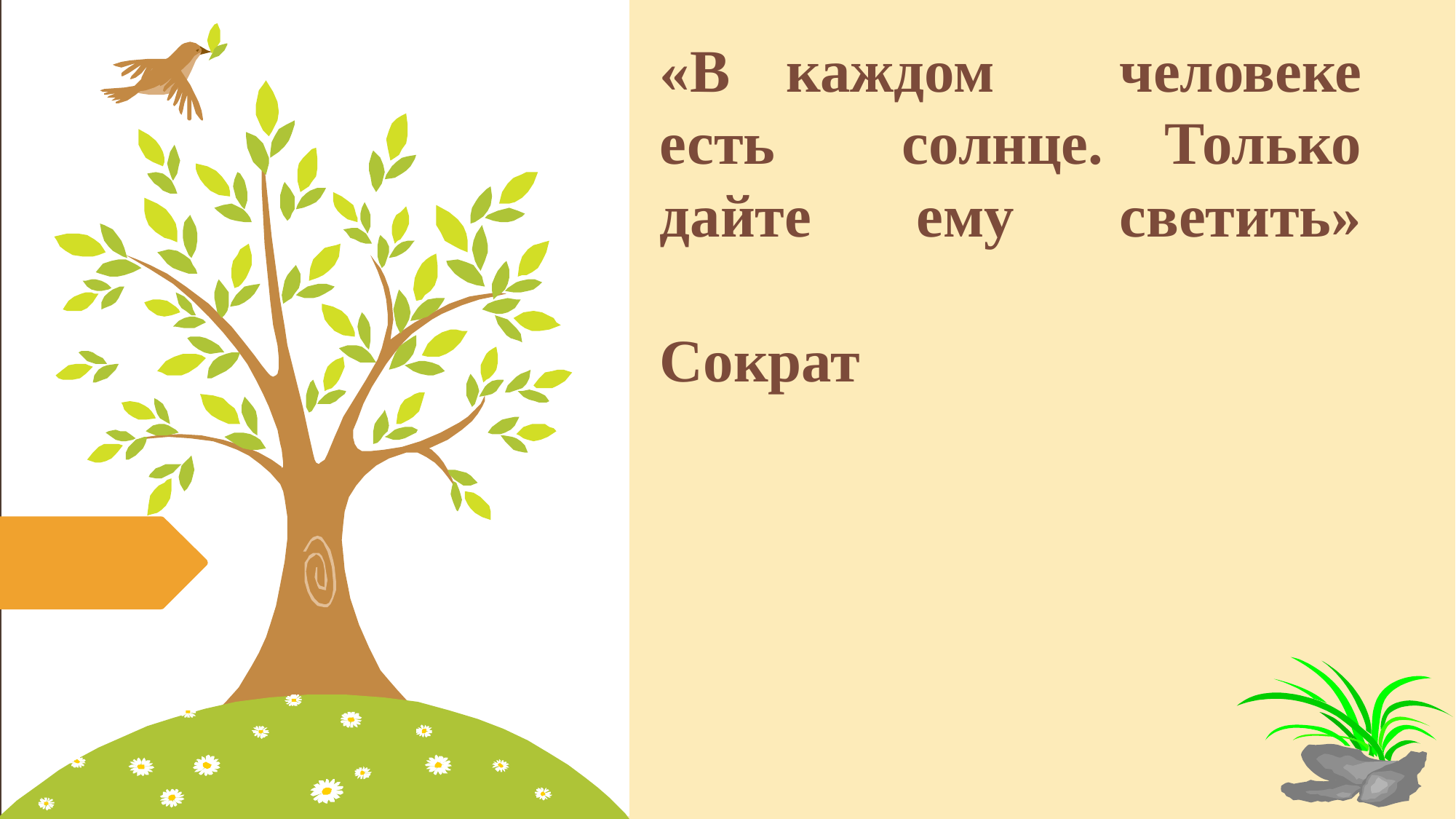

# «В каждом	 человеке есть	 солнце. Только дайте ему светить» Сократ